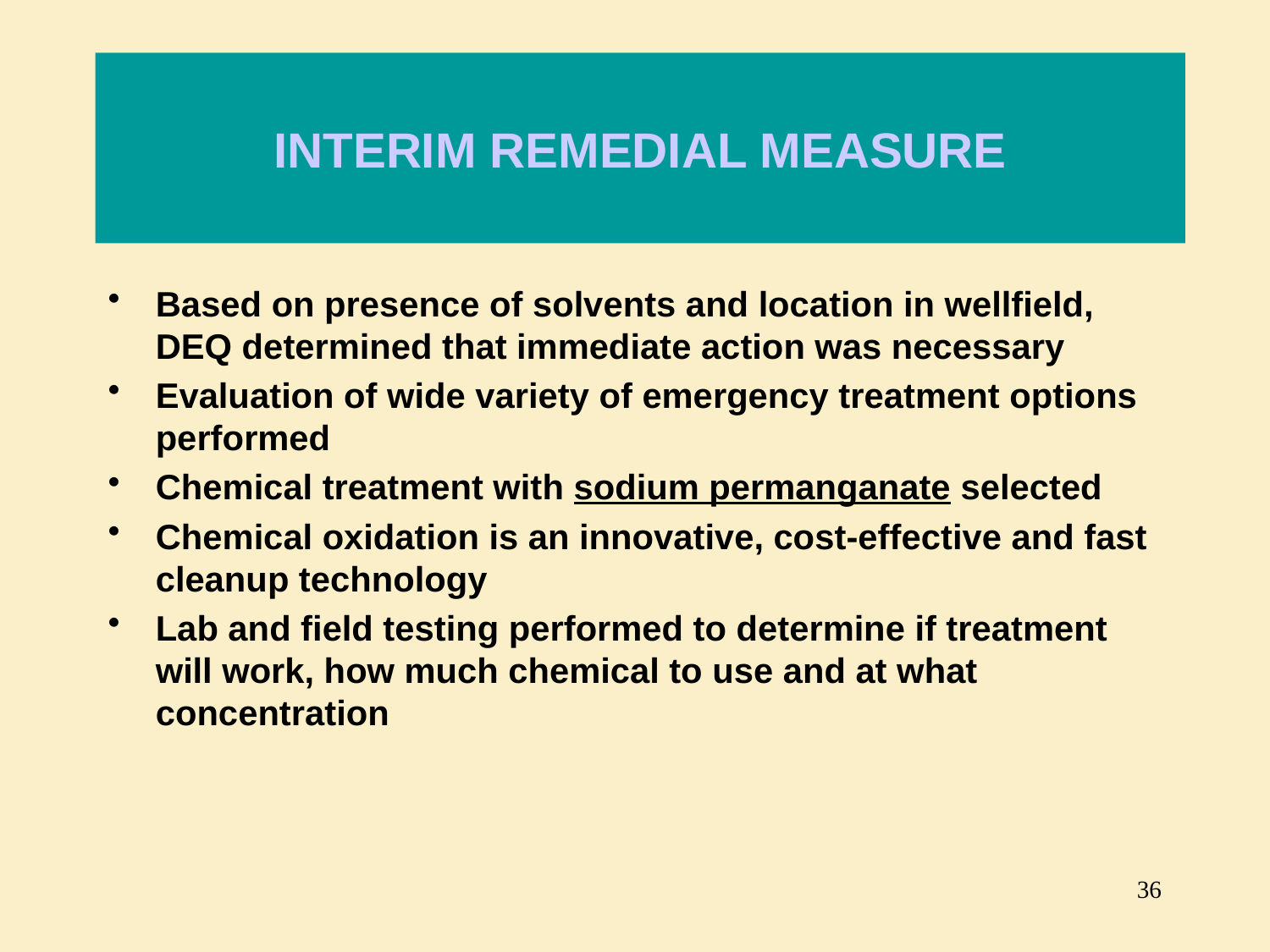

# INTERIM REMEDIAL MEASURE
Based on presence of solvents and location in wellfield, DEQ determined that immediate action was necessary
Evaluation of wide variety of emergency treatment options performed
Chemical treatment with sodium permanganate selected
Chemical oxidation is an innovative, cost-effective and fast cleanup technology
Lab and field testing performed to determine if treatment will work, how much chemical to use and at what concentration
36